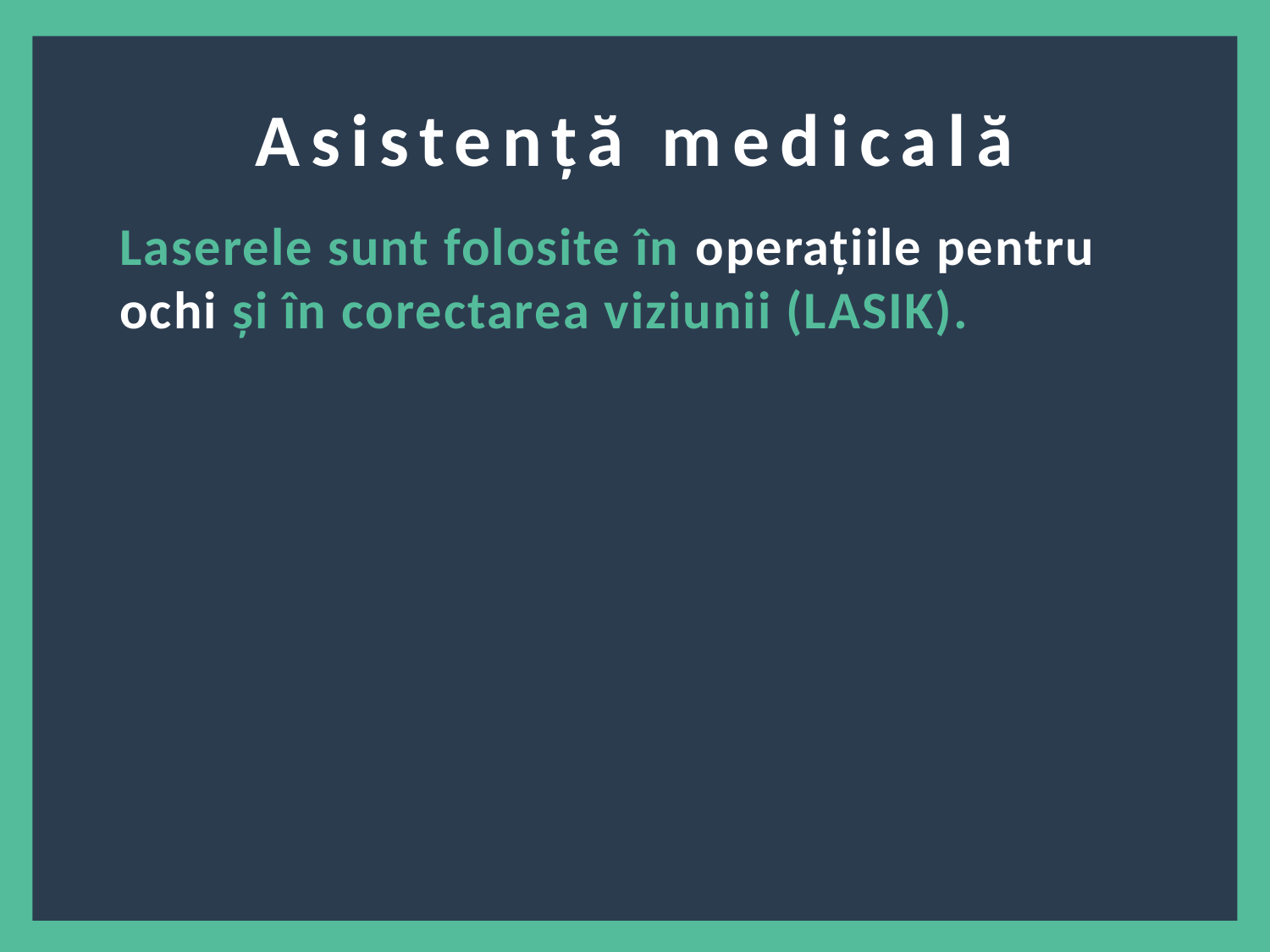

Asistență medicală
Laserele sunt folosite în operațiile pentru ochi și în corectarea viziunii (LASIK).
2